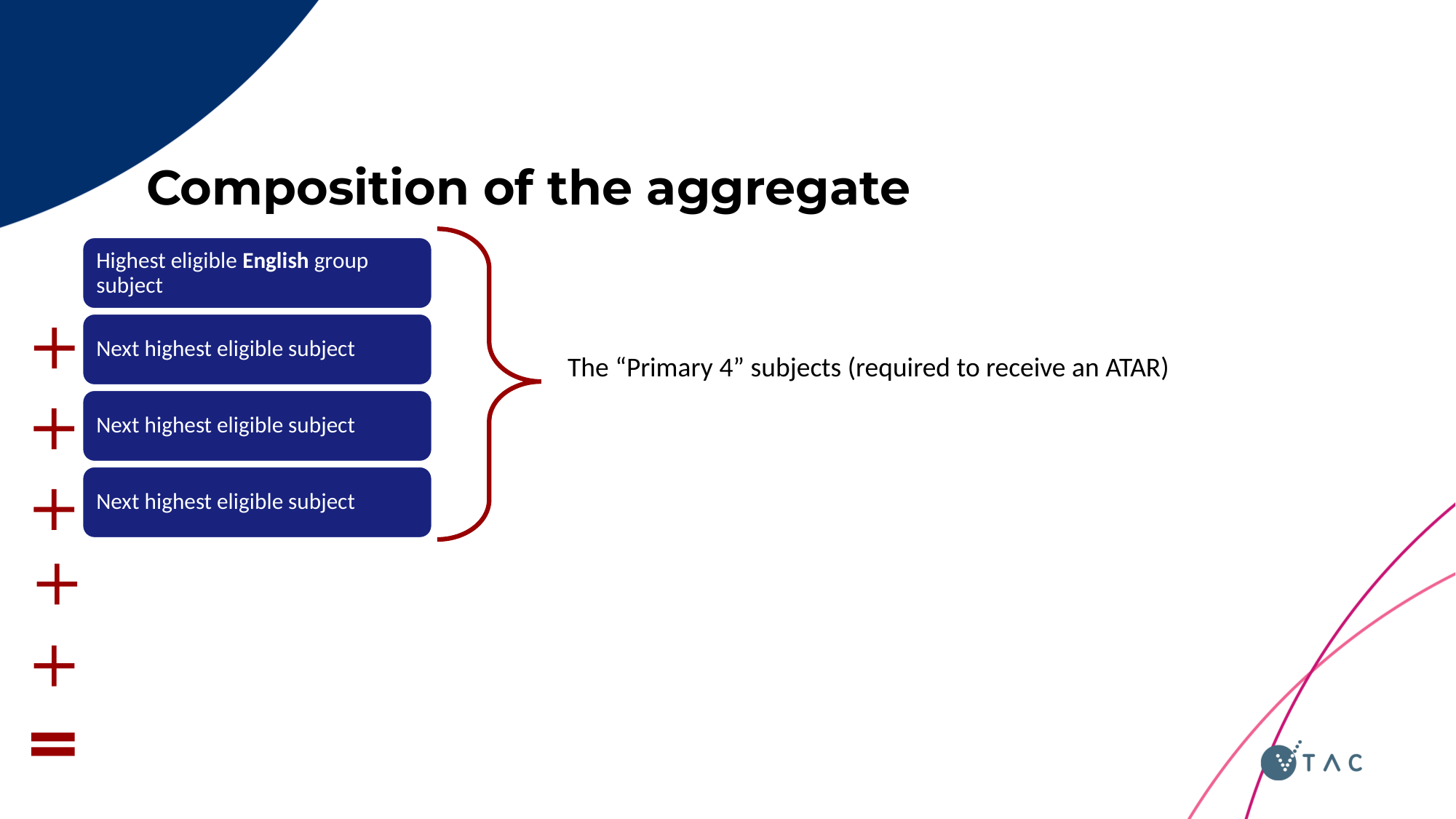

# Composition of the aggregate

Highest eligible English group subject
Next highest eligible subject
Next highest eligible subject
Next highest eligible subject
10% of next highest (or other increment)
10% of next highest (or other increment)

The “Primary 4” subjects (required to receive an ATAR)

Increments (only if available)